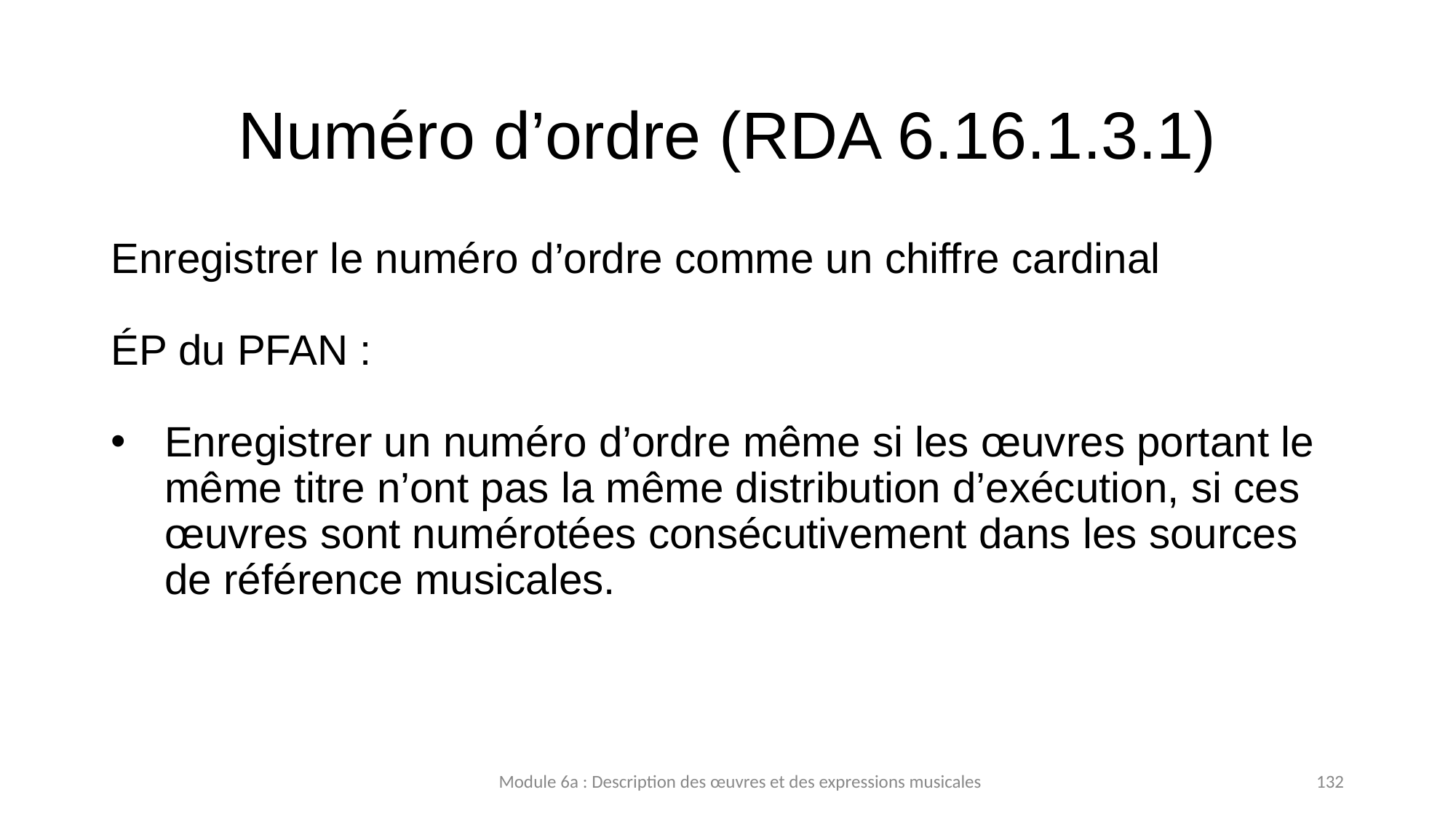

# Numéro d’ordre (RDA 6.16.1.3.1)
Enregistrer le numéro d’ordre comme un chiffre cardinal

ÉP du PFAN :

Enregistrer un numéro d’ordre même si les œuvres portant le même titre n’ont pas la même distribution d’exécution, si ces œuvres sont numérotées consécutivement dans les sources de référence musicales.

Module 6a : Description des œuvres et des expressions musicales
132